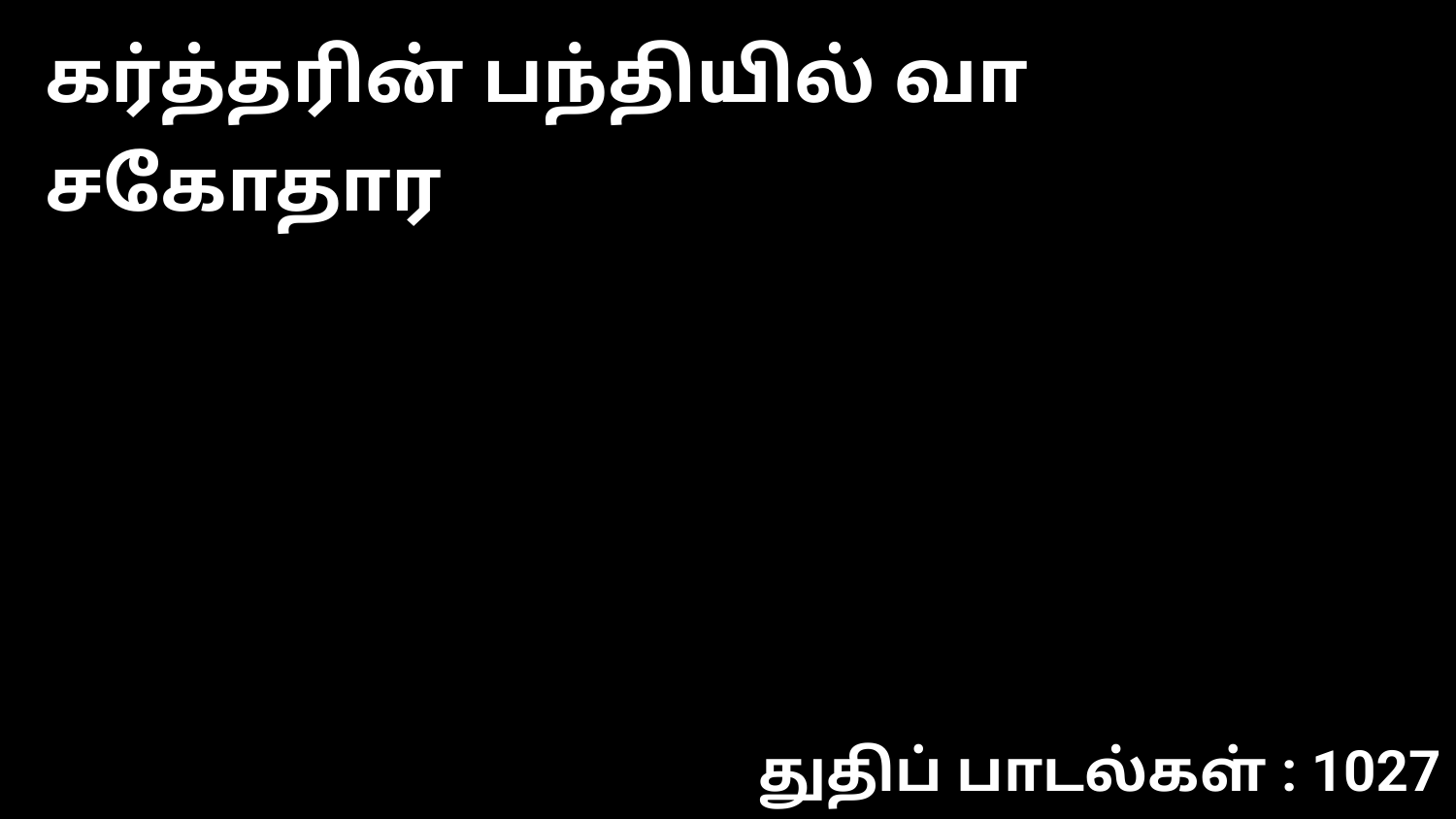

கர்த்தரின் பந்தியில் வா சகோதார
துதிப் பாடல்கள் : 1027